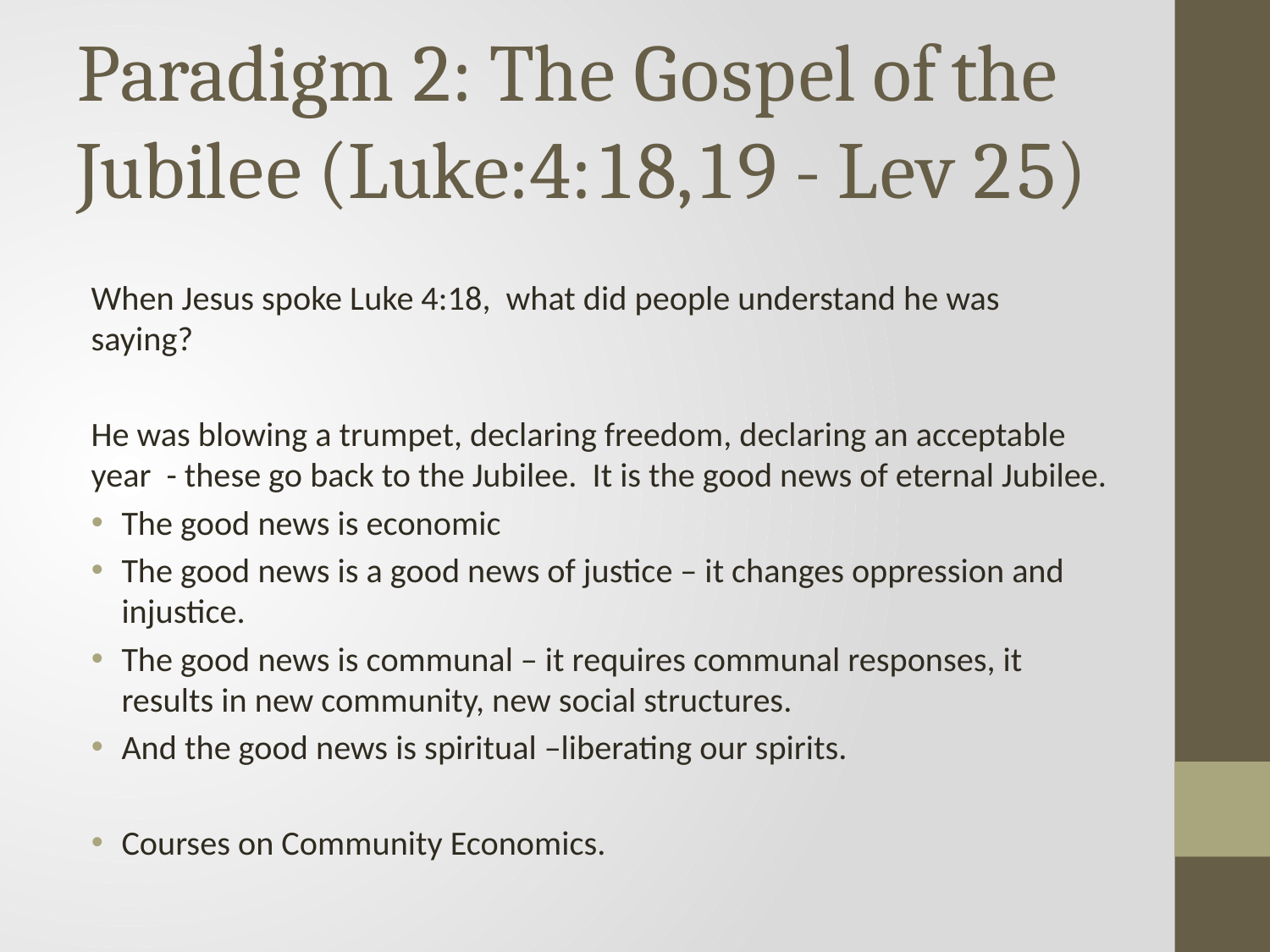

# Paradigm 2: The Gospel of the Jubilee (Luke:4:18,19 - Lev 25)

When Jesus spoke Luke 4:18,  what did people understand he was saying?

He was blowing a trumpet, declaring freedom, declaring an acceptable year  - these go back to the Jubilee.  It is the good news of eternal Jubilee.
The good news is economic
The good news is a good news of justice – it changes oppression and injustice.
The good news is communal – it requires communal responses, it results in new community, new social structures.
And the good news is spiritual –liberating our spirits.

Courses on Community Economics.